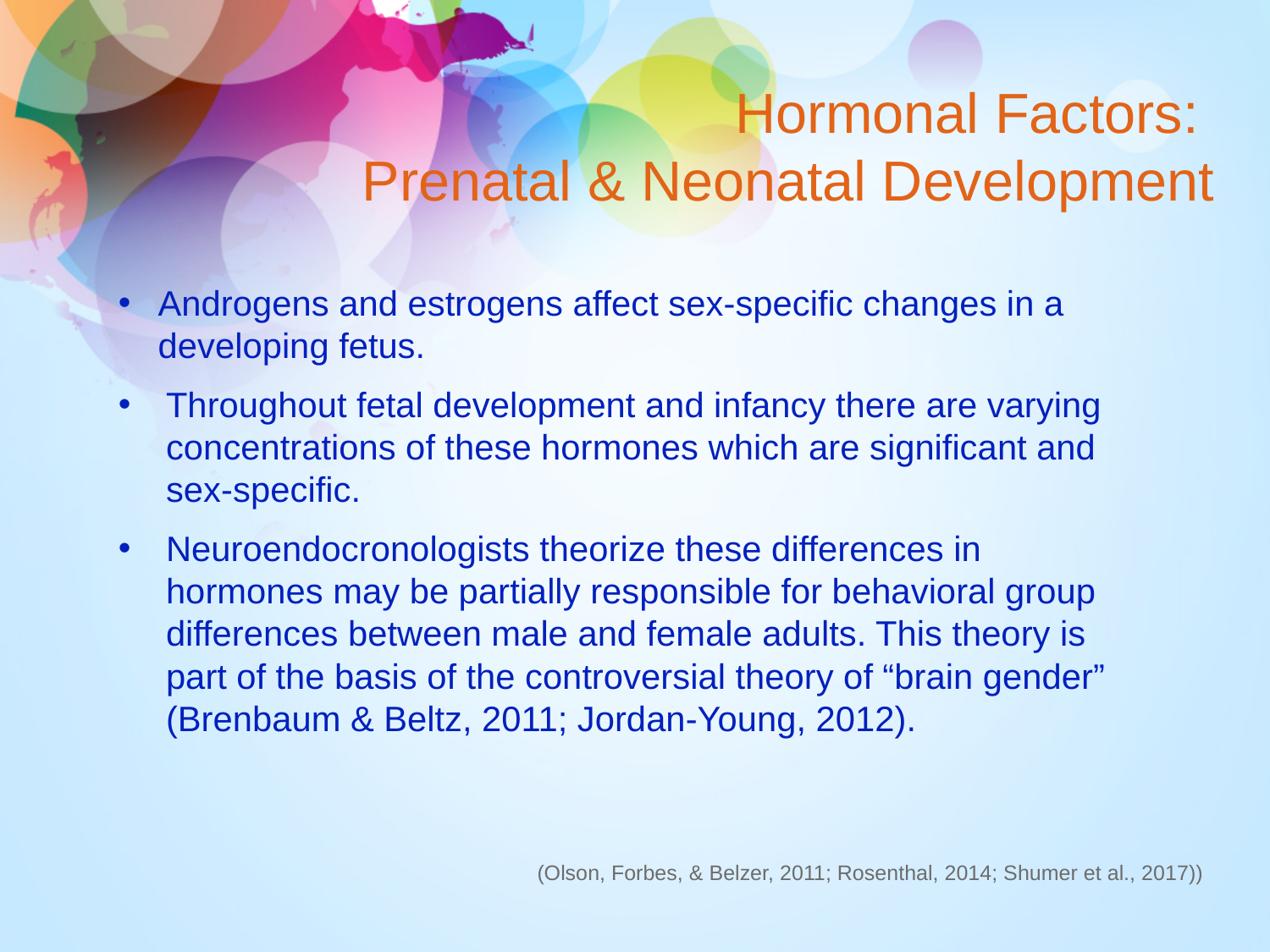

# Hormonal Factors: Prenatal & Neonatal Development
Androgens and estrogens affect sex-specific changes in a developing fetus.

Throughout fetal development and infancy there are varying concentrations of these hormones which are significant and sex-specific.

Neuroendocronologists theorize these differences in hormones may be partially responsible for behavioral group differences between male and female adults. This theory is part of the basis of the controversial theory of “brain gender” (Brenbaum & Beltz, 2011; Jordan-Young, 2012).

(Olson, Forbes, & Belzer, 2011; Rosenthal, 2014; Shumer et al., 2017))